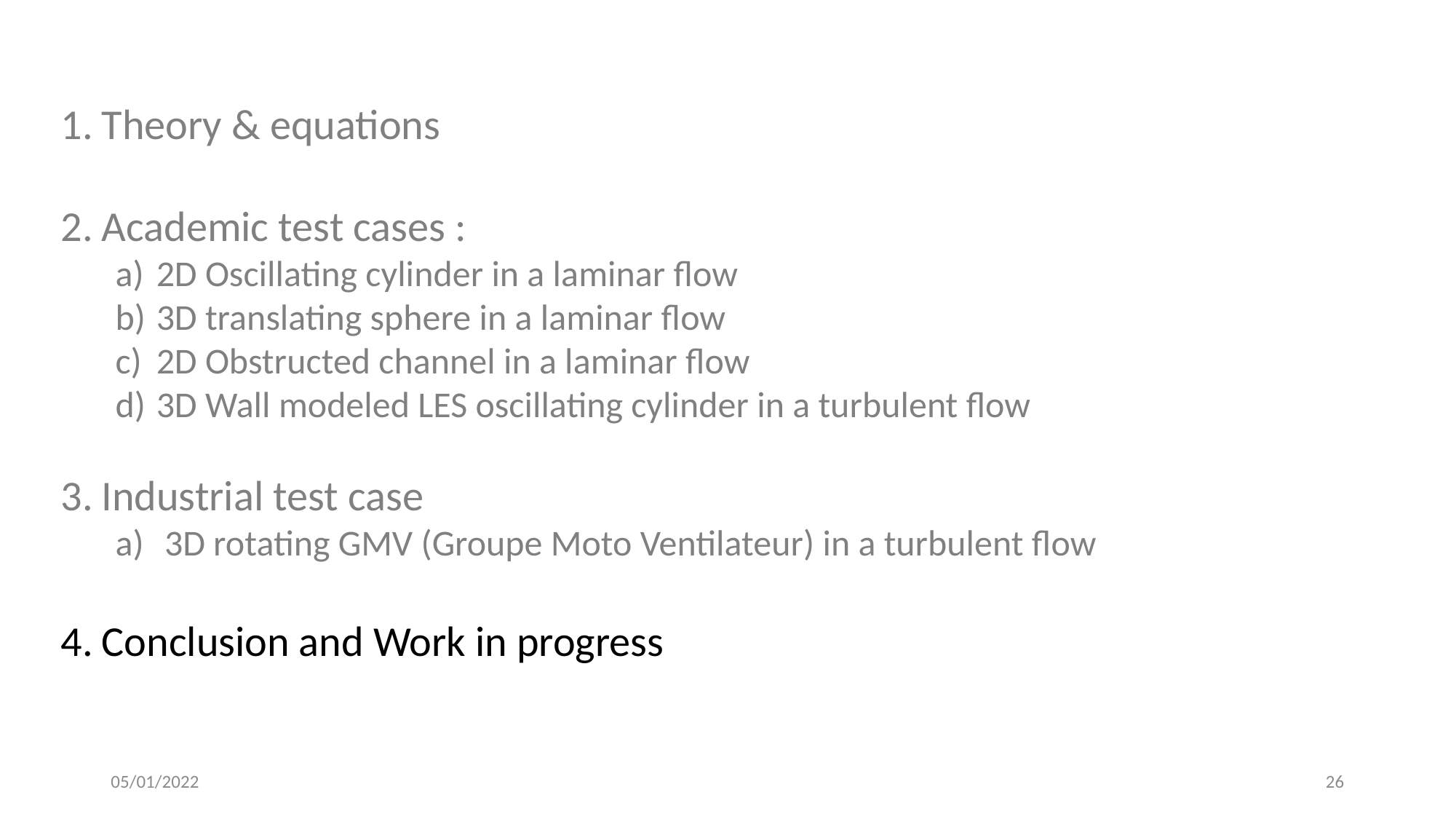

Theory & equations

Academic test cases :
2D Oscillating cylinder in a laminar flow
3D translating sphere in a laminar flow
2D Obstructed channel in a laminar flow
3D Wall modeled LES oscillating cylinder in a turbulent flow

Industrial test case
 3D rotating GMV (Groupe Moto Ventilateur) in a turbulent flow

Conclusion and Work in progress

05/01/2022
26